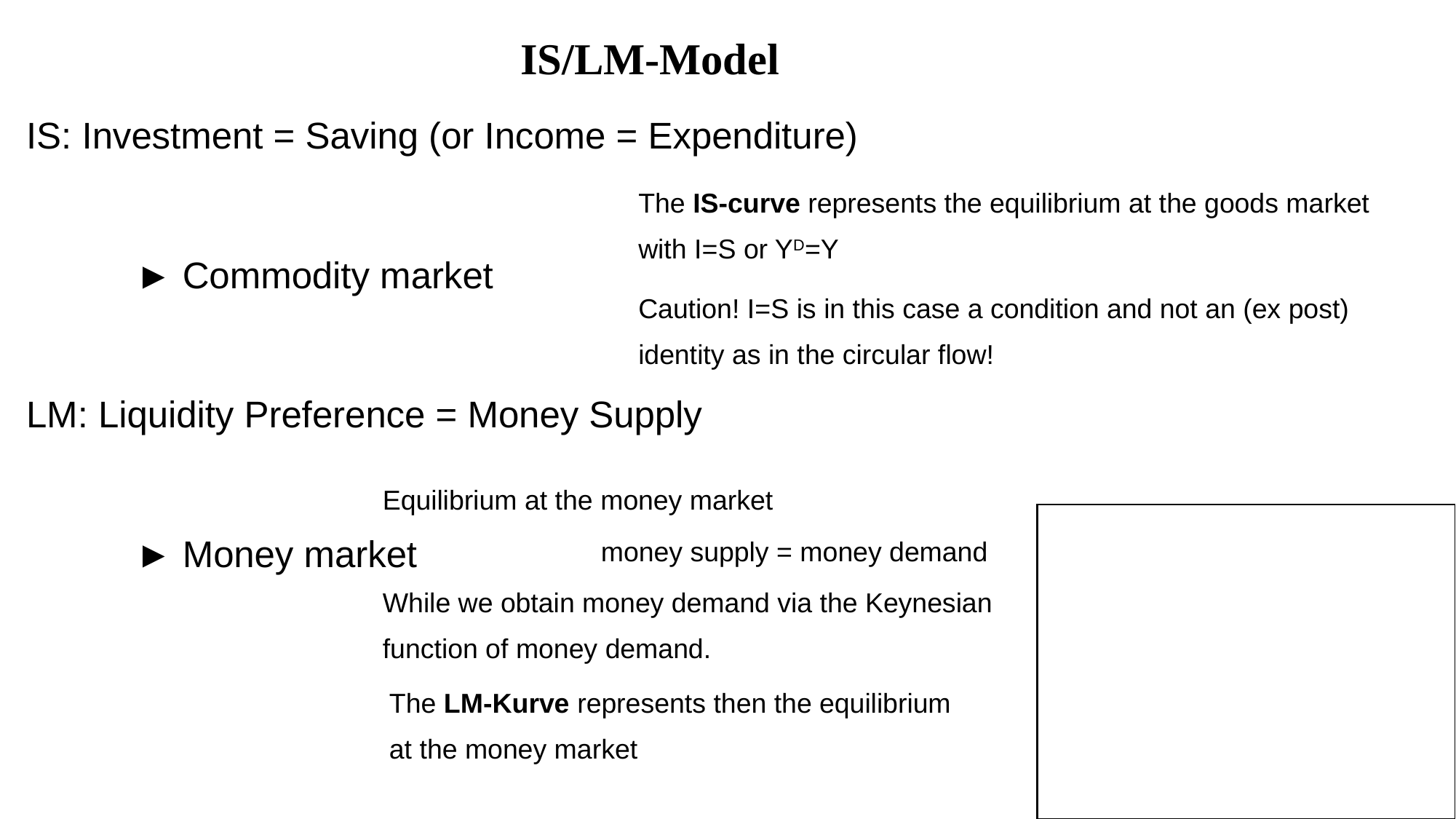

IS/LM-Model
IS: Investment = Saving (or Income = Expenditure)

	► Commodity market

LM: Liquidity Preference = Money Supply

	► Money market

The IS-curve represents the equilibrium at the goods market with I=S or YD=Y

Caution! I=S is in this case a condition and not an (ex post) identity as in the circular flow!

Equilibrium at the money market
		money supply = money demand
While we obtain money demand via the Keynesian function of money demand.

The LM-Kurve represents then the equilibrium at the money market